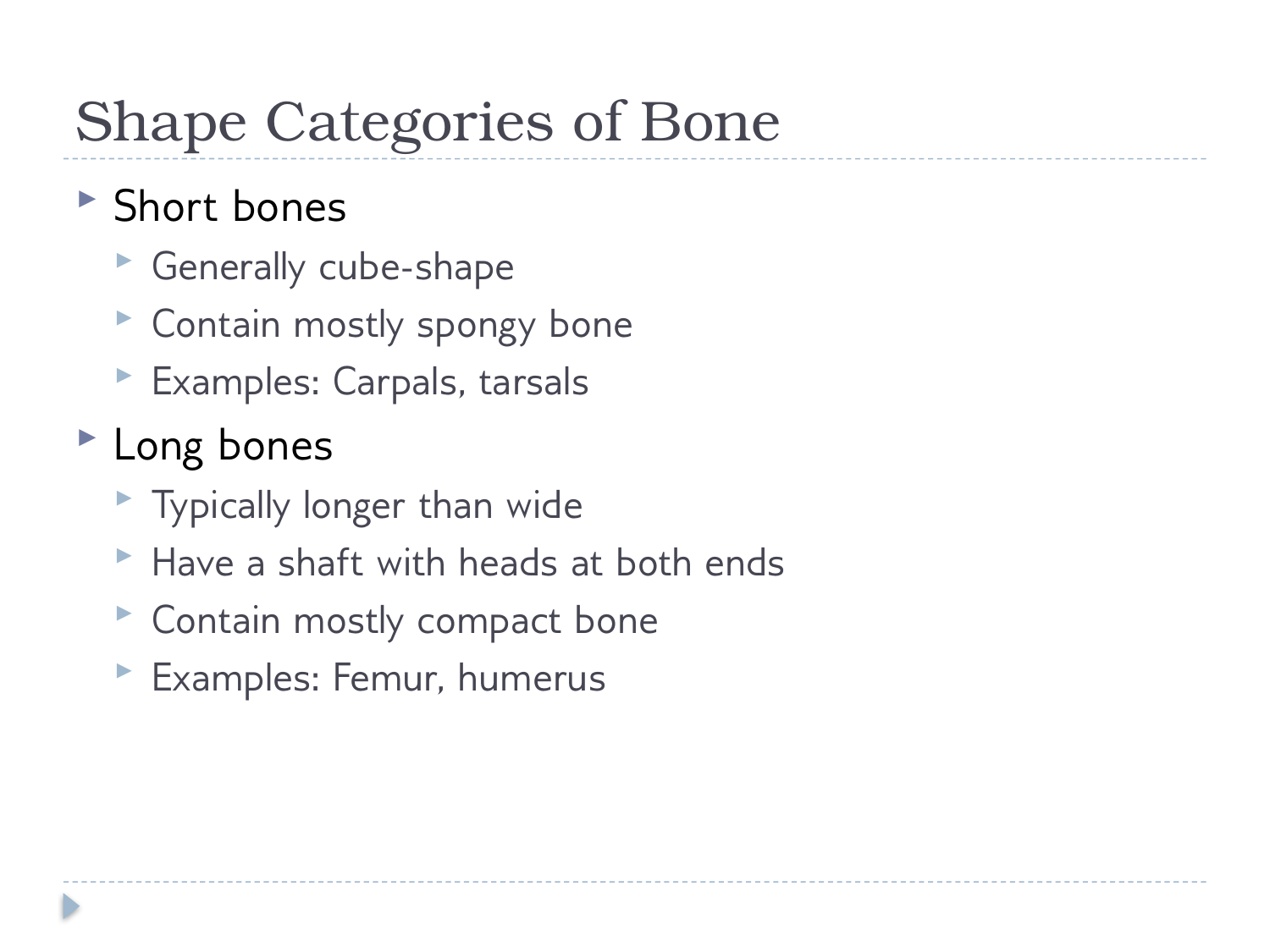

# Shape Categories of Bone
Short bones
Generally cube-shape
Contain mostly spongy bone
Examples: Carpals, tarsals
Long bones
Typically longer than wide
Have a shaft with heads at both ends
Contain mostly compact bone
Examples: Femur, humerus